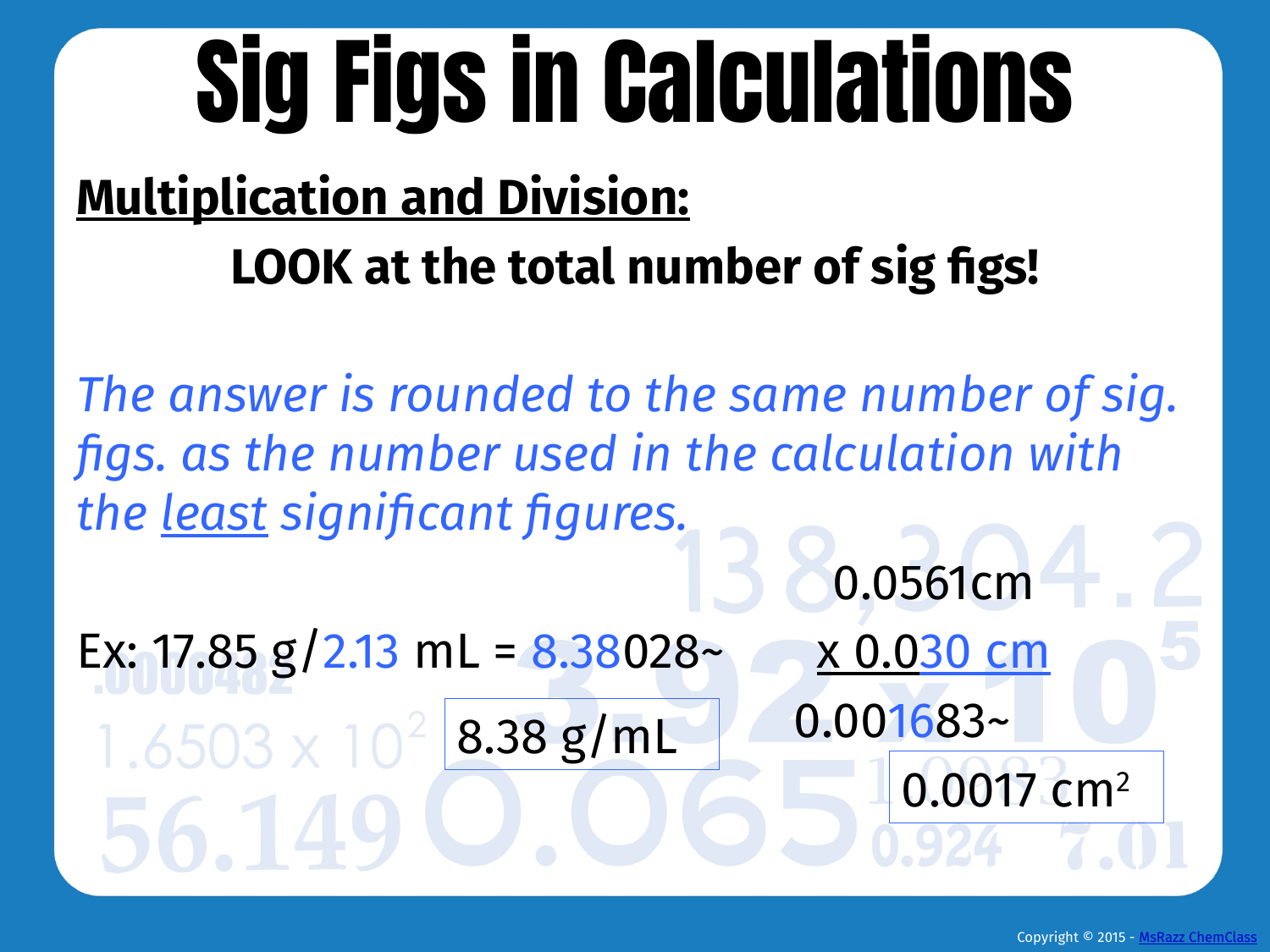

# Sig Figs in Calculations
Multiplication and Division:
LOOK at the total number of sig figs!
The answer is rounded to the same number of sig. figs. as the number used in the calculation with the least significant figures.
	                                                0.0561cm
Ex: 17.85 g/2.13 mL = 8.38028~       x 0.030 cm
	     			                0.001683~

8.38 g/mL
0.0017 cm2